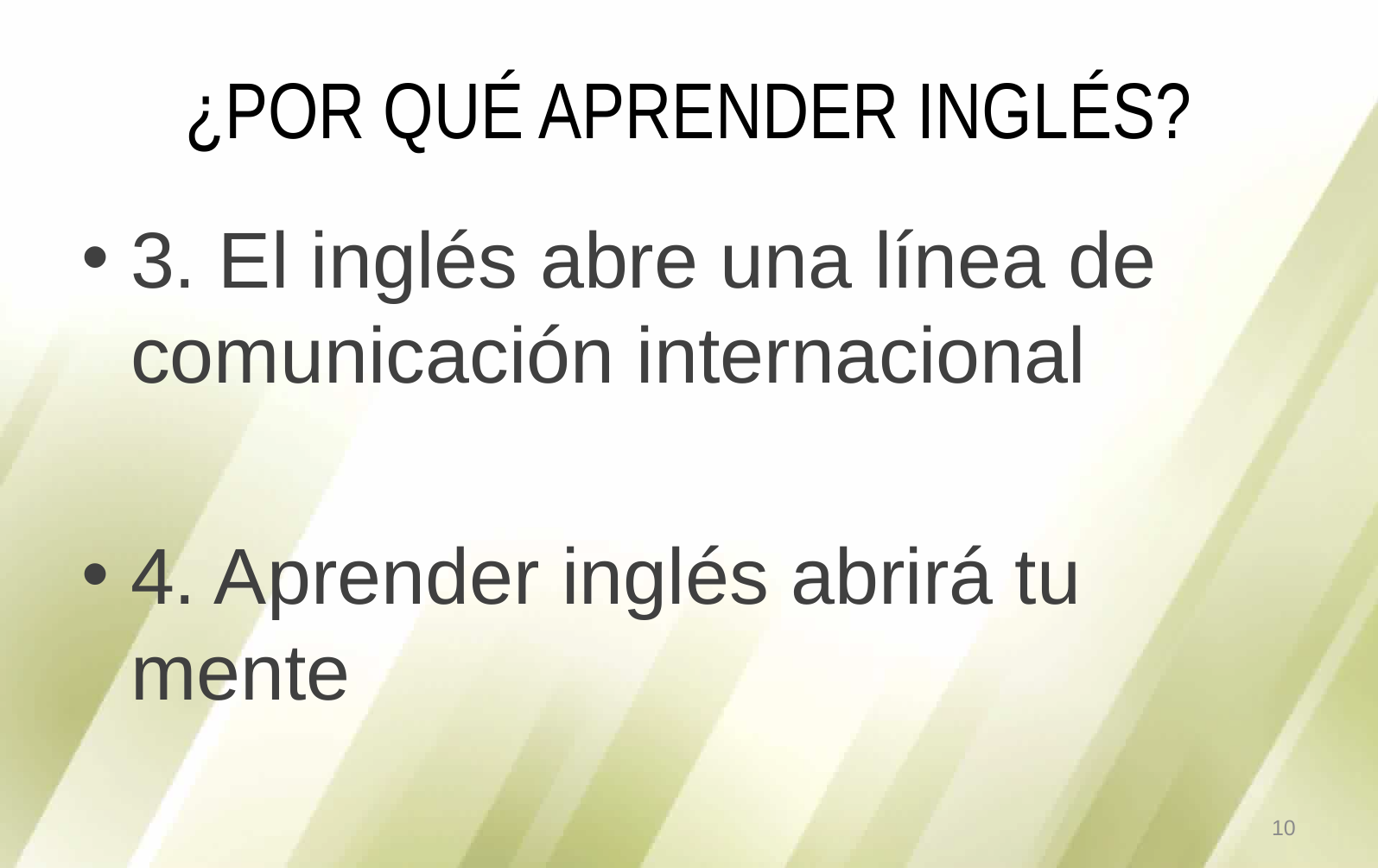

# ¿POR QUÉ APRENDER INGLÉS?
3. El inglés abre una línea de comunicación internacional

4. Aprender inglés abrirá tu mente

10